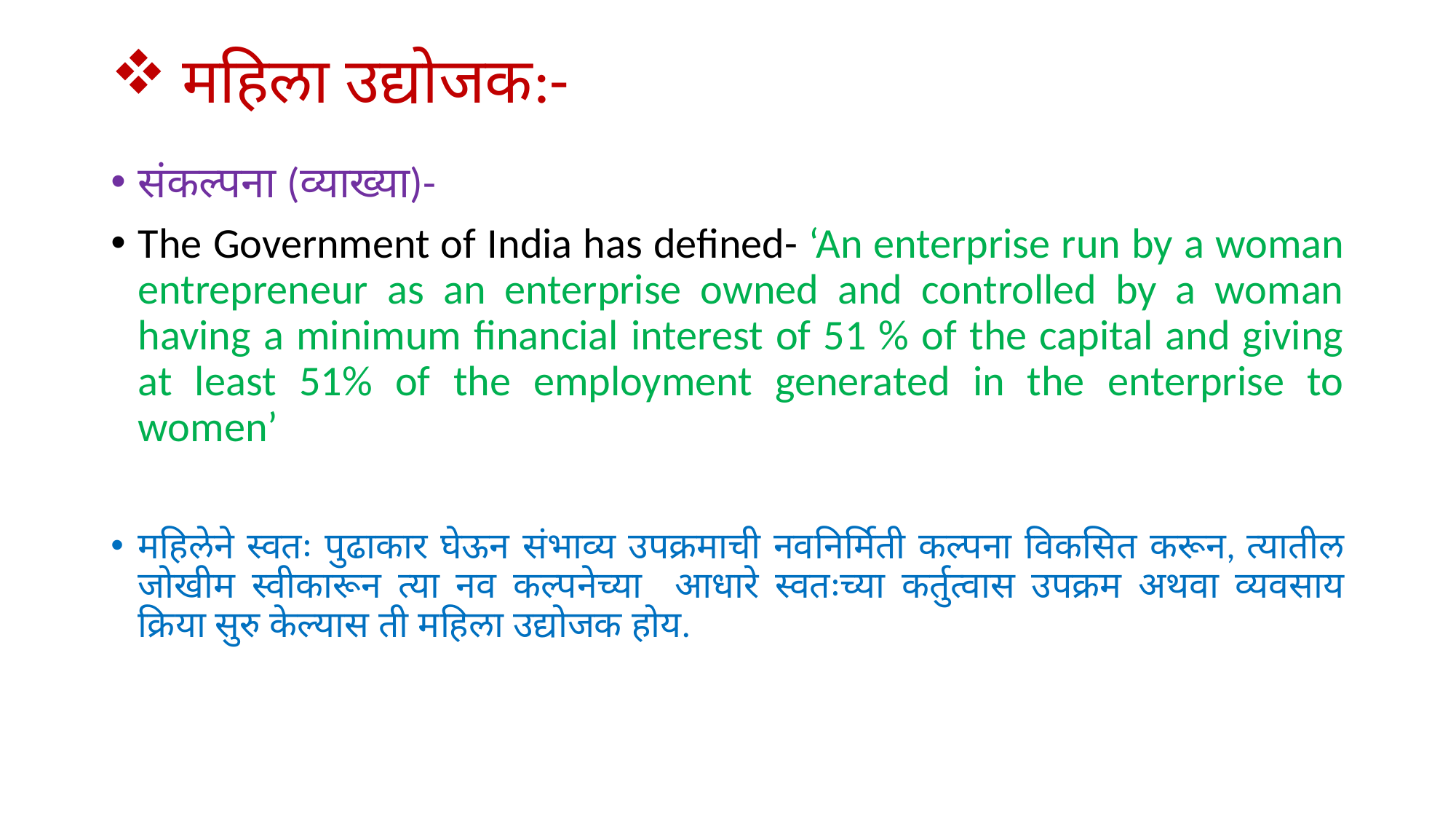

# महिला उद्योजक:-
संकल्पना (व्याख्या)-
The Government of India has defined- ‘An enterprise run by a woman entrepreneur as an enterprise owned and controlled by a woman having a minimum financial interest of 51 % of the capital and giving at least 51% of the employment generated in the enterprise to women’

महिलेने स्वतः पुढाकार घेऊन संभाव्य उपक्रमाची नवनिर्मिती कल्पना विकसित करून, त्यातील जोखीम स्वीकारून त्या नव कल्पनेच्या  आधारे स्वतःच्या कर्तुत्वास उपक्रम अथवा व्यवसाय क्रिया सुरु केल्यास ती महिला उद्योजक होय.